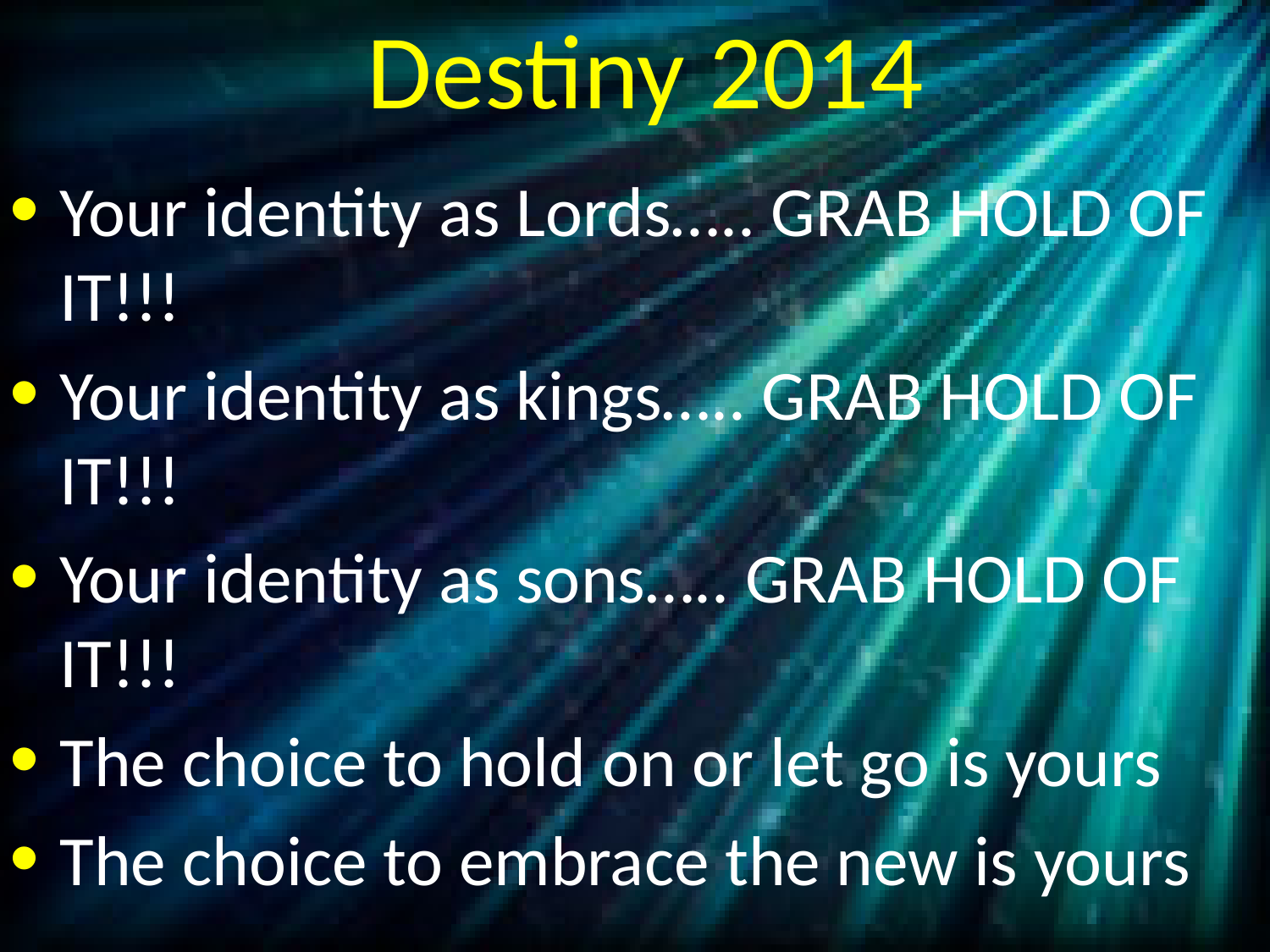

# Destiny 2014
Your identity as Lords….. GRAB HOLD OF IT!!!
Your identity as kings….. GRAB HOLD OF IT!!!
Your identity as sons….. GRAB HOLD OF IT!!!
The choice to hold on or let go is yours
The choice to embrace the new is yours